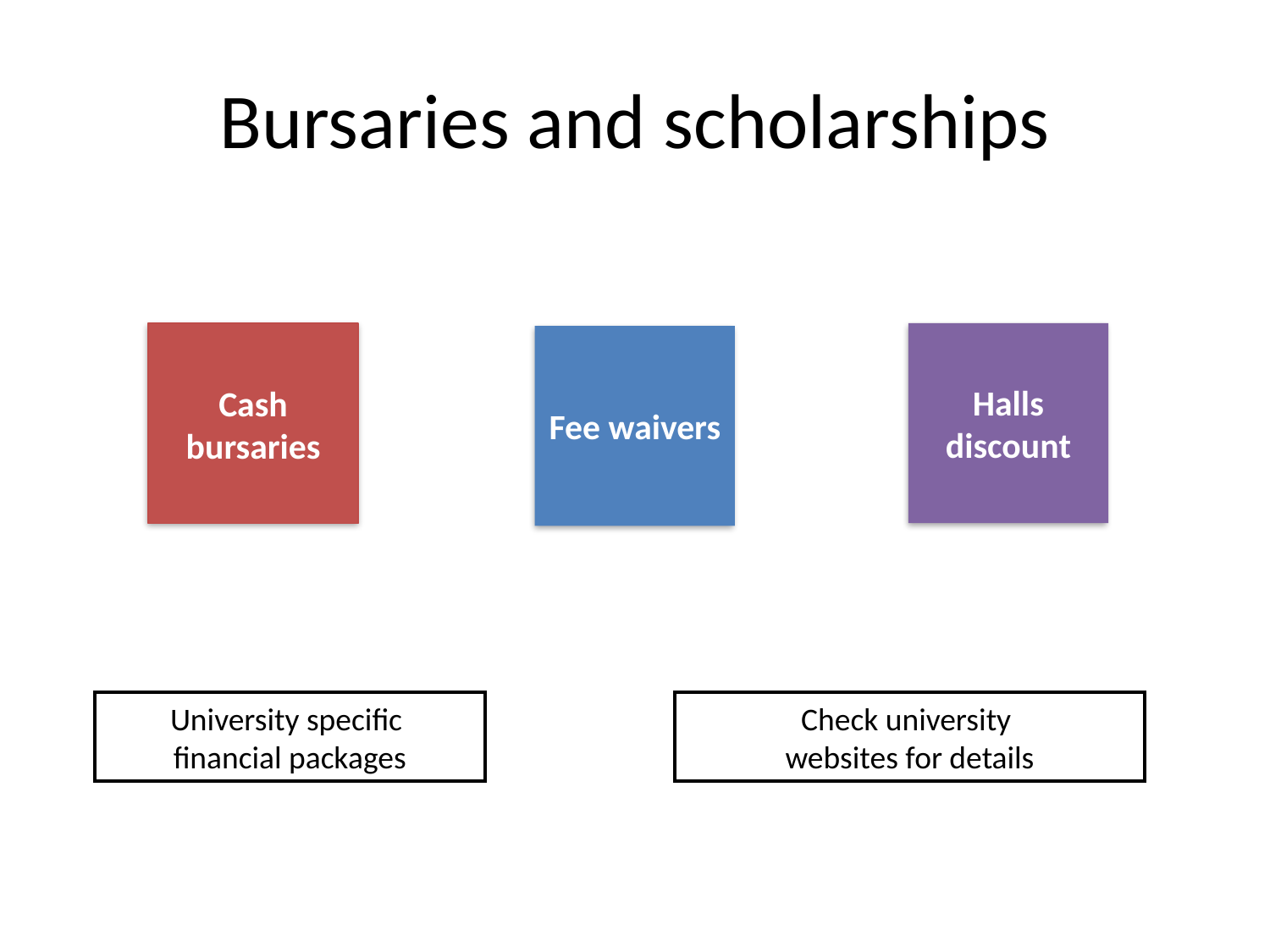

# Bursaries and scholarships
Halls
discount
Cash bursaries
Fee waivers
University specific
financial packages
Check university
websites for details